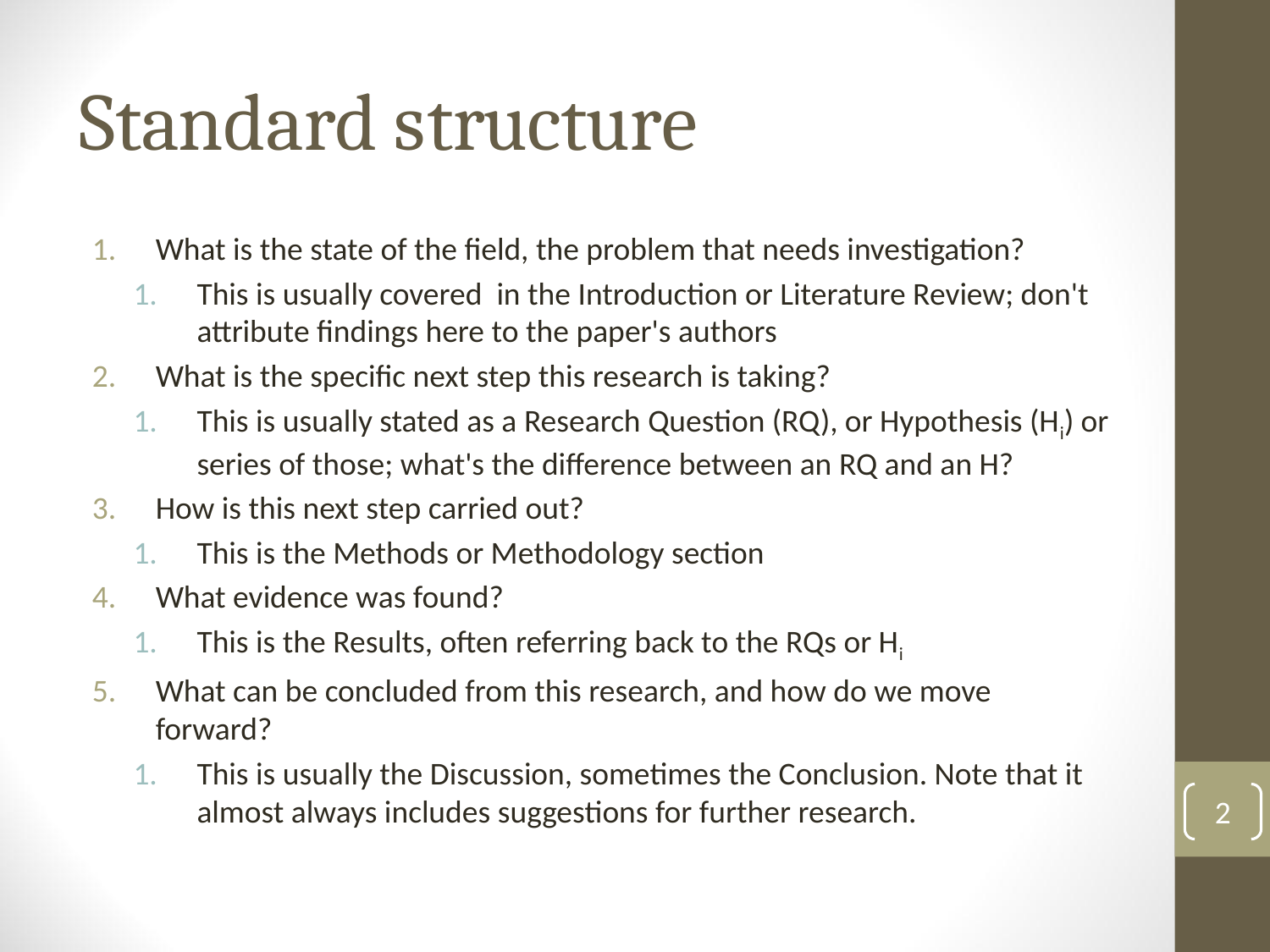

# Standard structure
What is the state of the field, the problem that needs investigation?
This is usually covered  in the Introduction or Literature Review; don't attribute findings here to the paper's authors
What is the specific next step this research is taking?
This is usually stated as a Research Question (RQ), or Hypothesis (Hi) or series of those; what's the difference between an RQ and an H?
How is this next step carried out?
This is the Methods or Methodology section
What evidence was found?
This is the Results, often referring back to the RQs or Hi
What can be concluded from this research, and how do we move forward?
This is usually the Discussion, sometimes the Conclusion. Note that it almost always includes suggestions for further research.

2